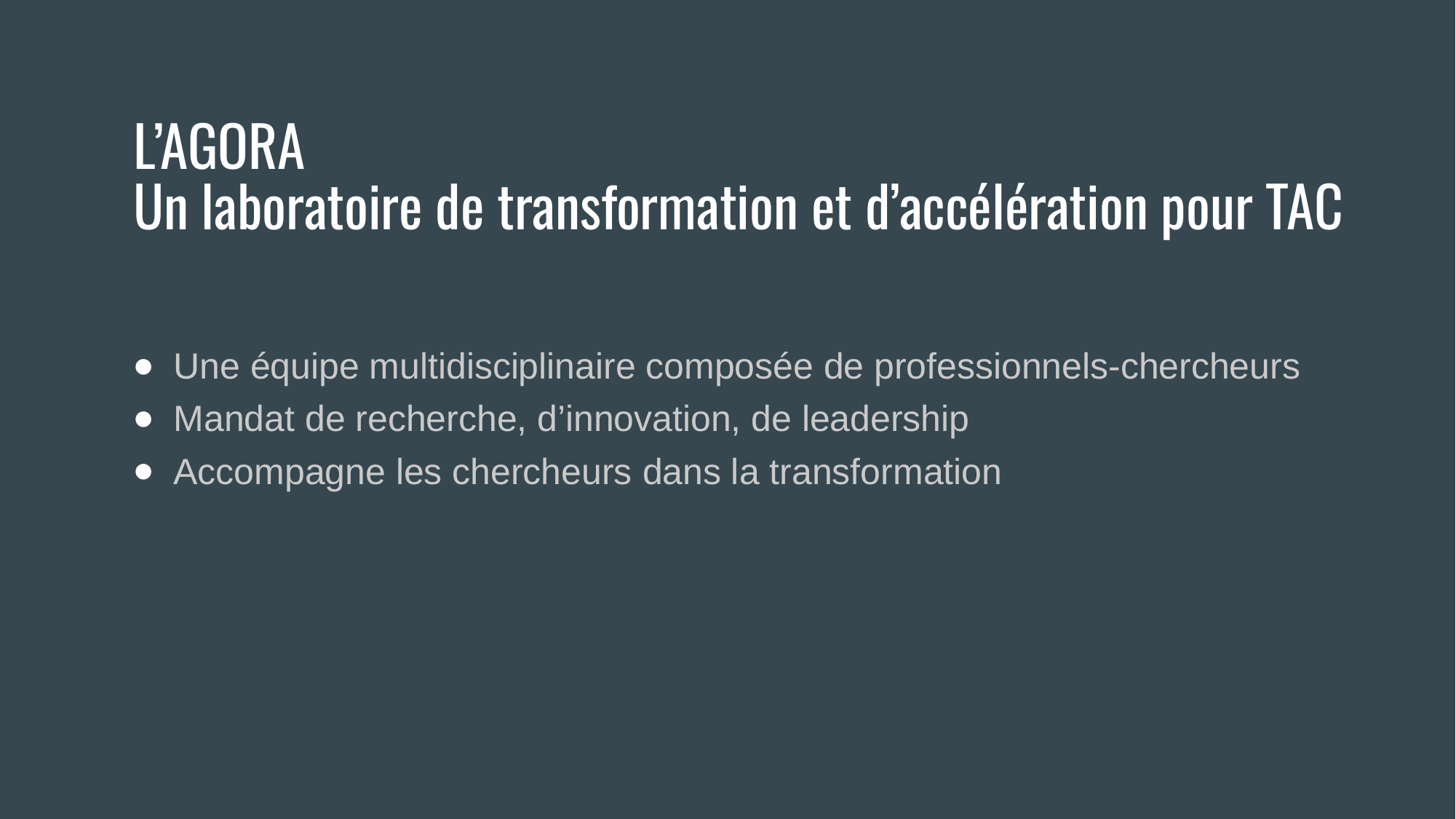

# L’AGORA
Un laboratoire de transformation et d’accélération pour TAC
Une équipe multidisciplinaire composée de professionnels-chercheurs
Mandat de recherche, d’innovation, de leadership
Accompagne les chercheurs dans la transformation